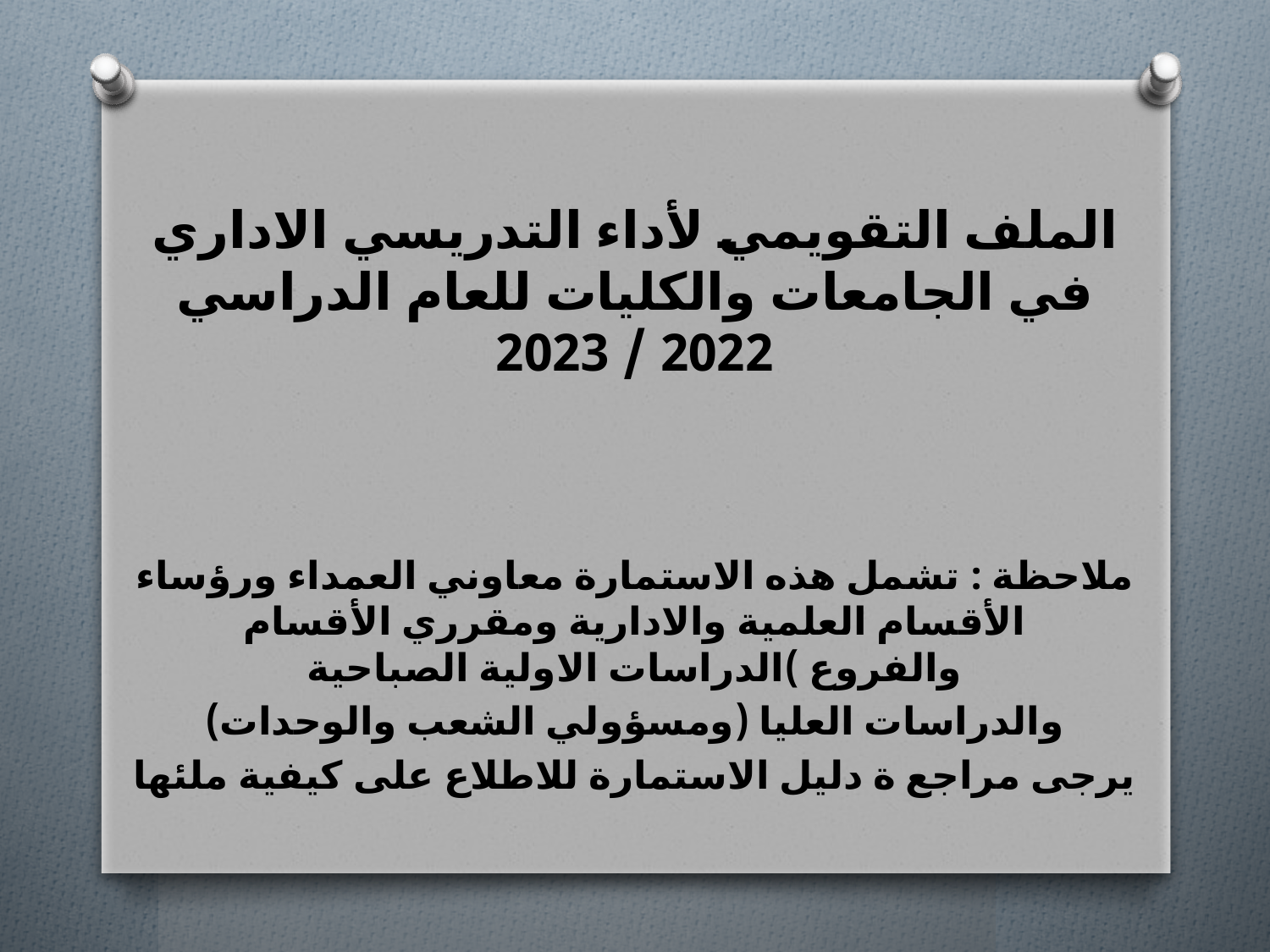

الملف التقويمي لأداء التدريسي الاداري في الجامعات والكليات للعام الدراسي 2022 / 2023

ملاحظة : تشمل هذه الاستمارة معاوني العمداء ورؤساء الأقسام العلمية والادارية ومقرري الأقسام والفروع )الدراسات الاولية الصباحية
والدراسات العليا (ومسؤولي الشعب والوحدات)
يرجى مراجع ة دليل الاستمارة للاطلاع على كيفية ملئها